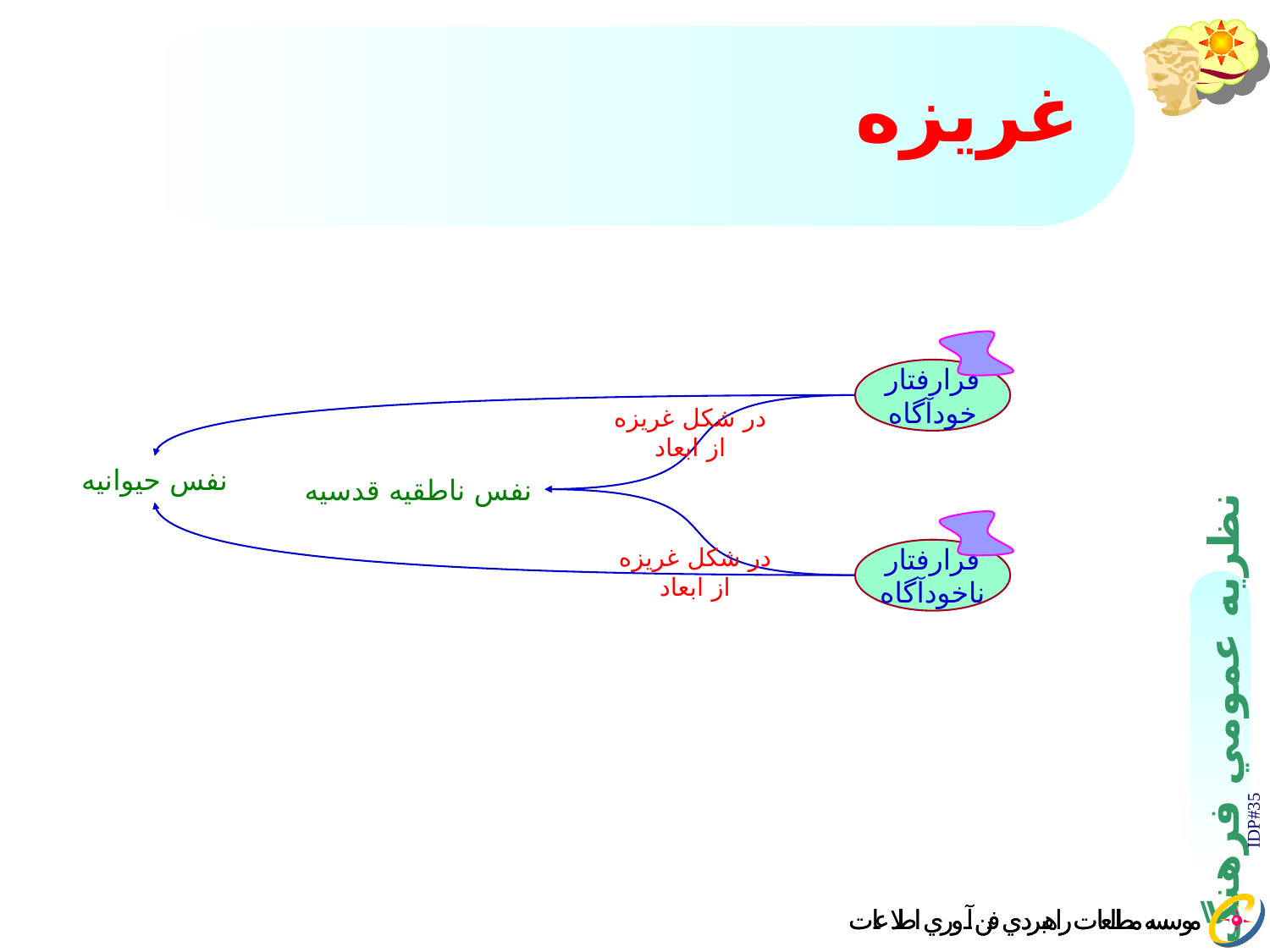

# غريزه

فرارفتار
خودآگاه
در شكل غريزه از ابعاد
نفس حيوانيه
نفس ناطقيه قدسيه

فرارفتار
ناخودآگاه
در شكل غريزه از ابعاد
IDP#35